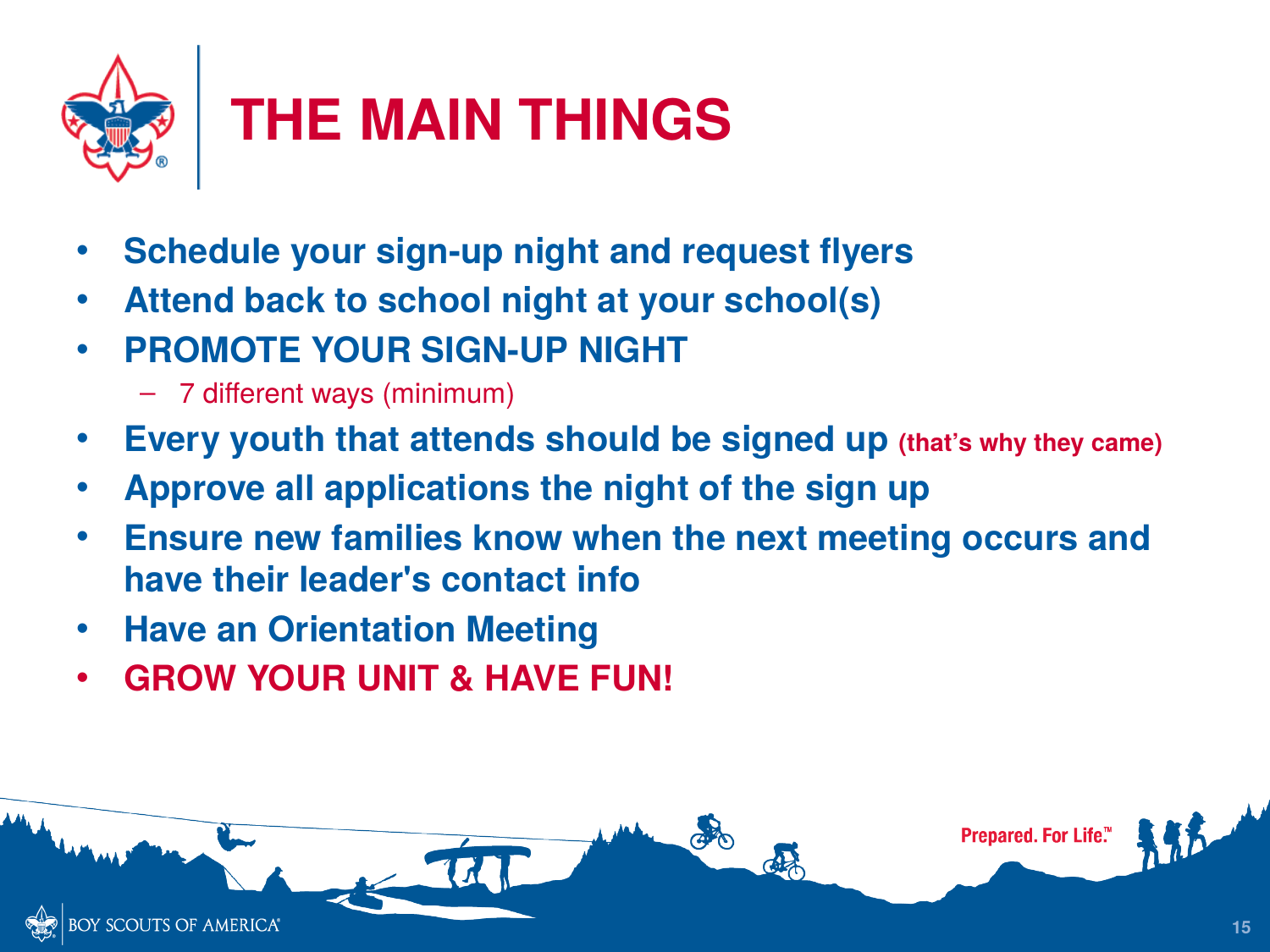

# THE MAIN THINGS
Schedule your sign-up night and request flyers
Attend back to school night at your school(s)
PROMOTE YOUR SIGN-UP NIGHT
7 different ways (minimum)
Every youth that attends should be signed up (that’s why they came)
Approve all applications the night of the sign up
Ensure new families know when the next meeting occurs and have their leader's contact info
Have an Orientation Meeting
GROW YOUR UNIT & HAVE FUN!

15